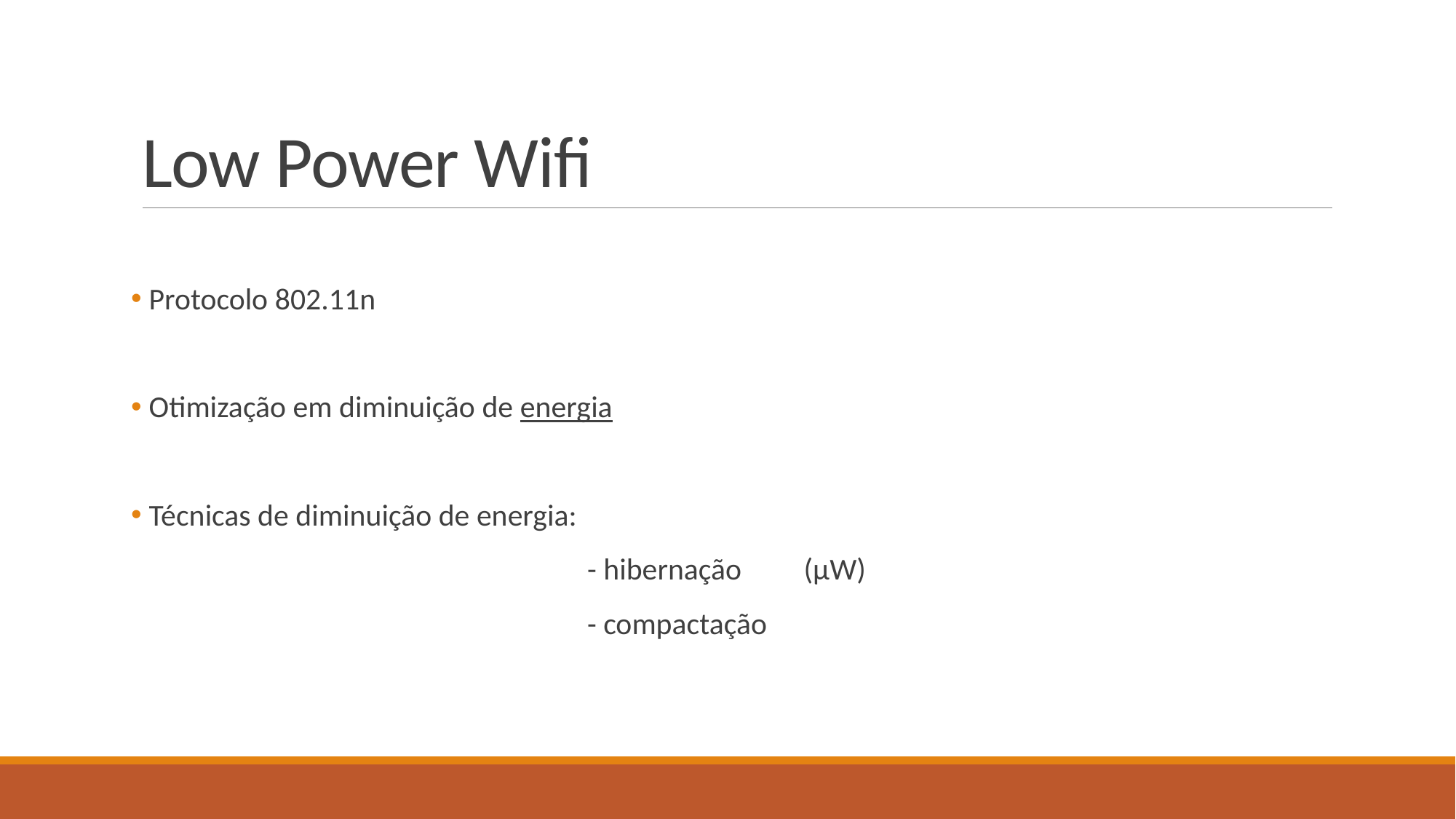

# Low Power Wifi

 Protocolo 802.11n

 Otimização em diminuição de energia

 Técnicas de diminuição de energia:
                                                                  - hibernação         (µW)
                                                                  - compactação